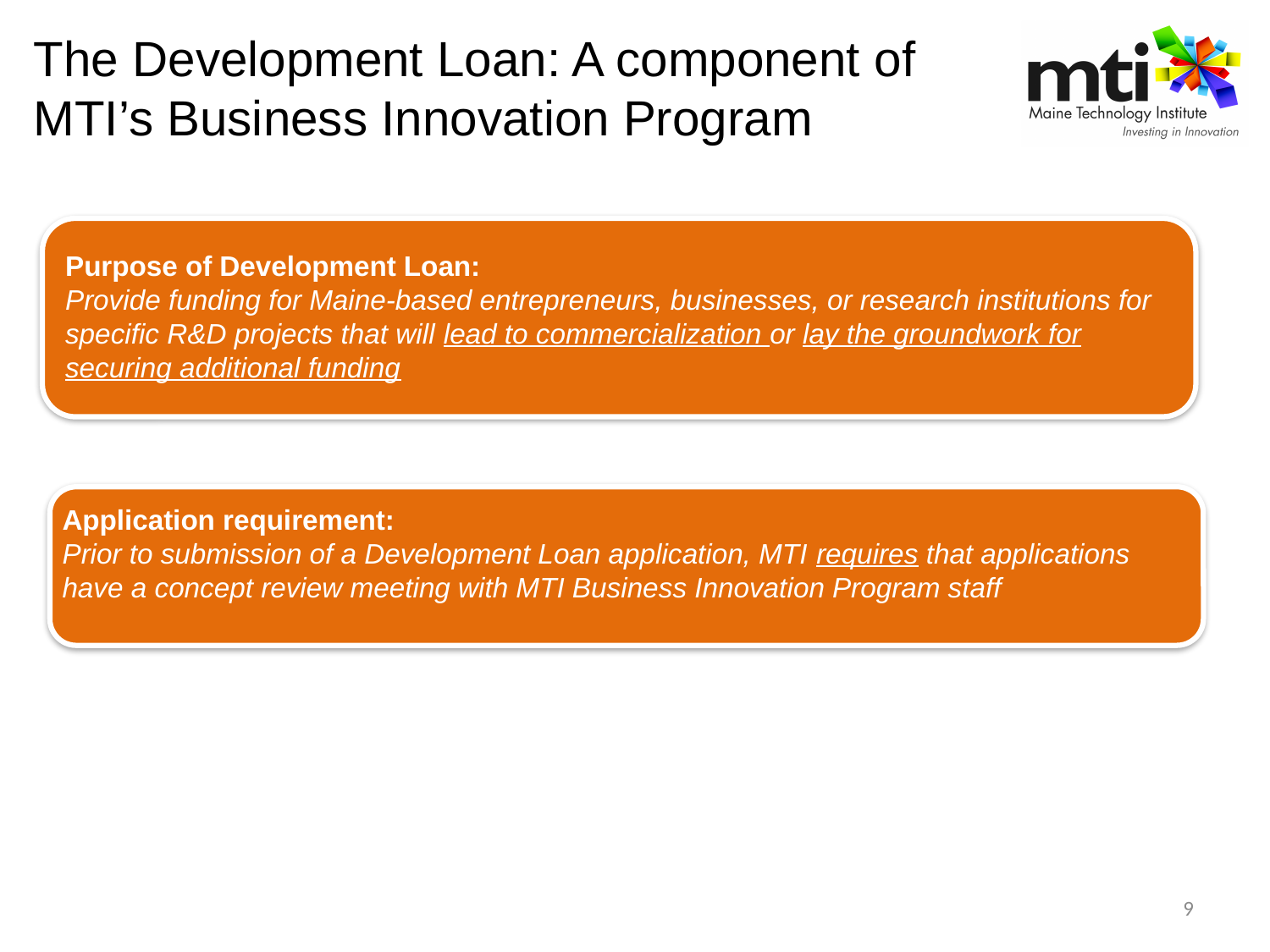

# The Development Loan: A component of MTI’s Business Innovation Program

Purpose of Development Loan:
Provide funding for Maine-based entrepreneurs, businesses, or research institutions for specific R&D projects that will lead to commercialization or lay the groundwork for securing additional funding

Application requirement:
Prior to submission of a Development Loan application, MTI requires that applications have a concept review meeting with MTI Business Innovation Program staff

9